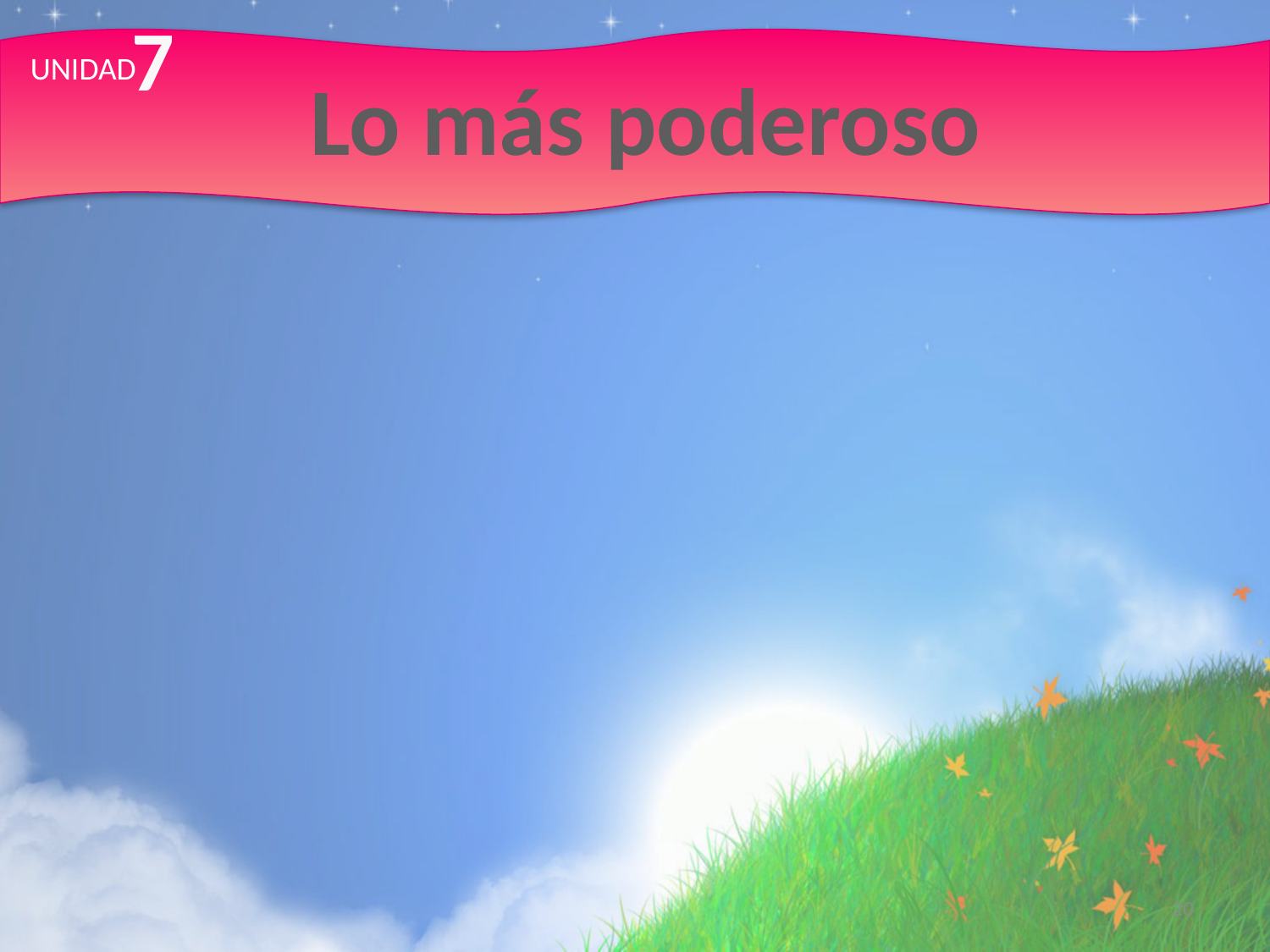

7

# Lo más poderoso
UNIDAD
20